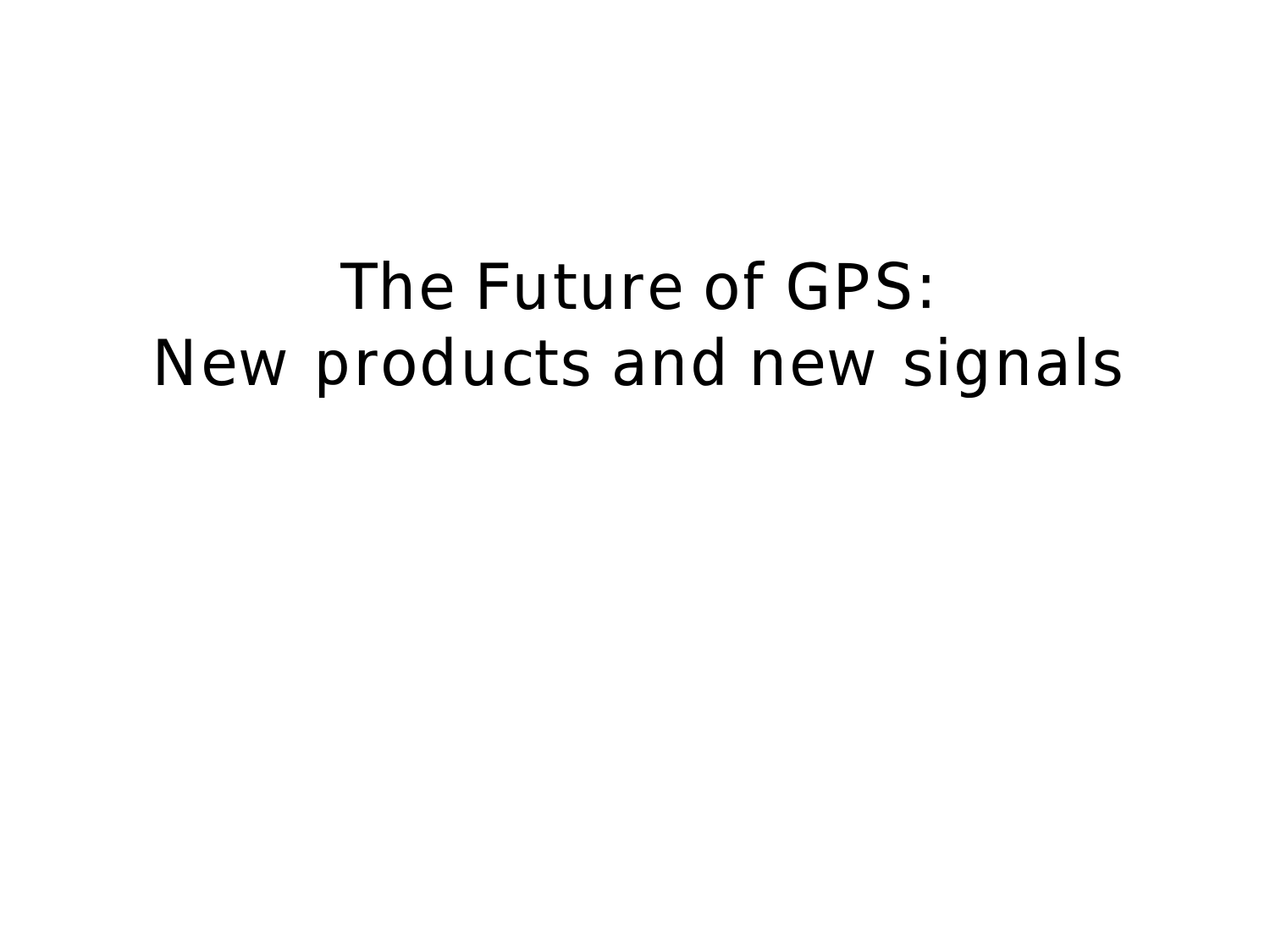

# The Future of GPS: New products and new signals